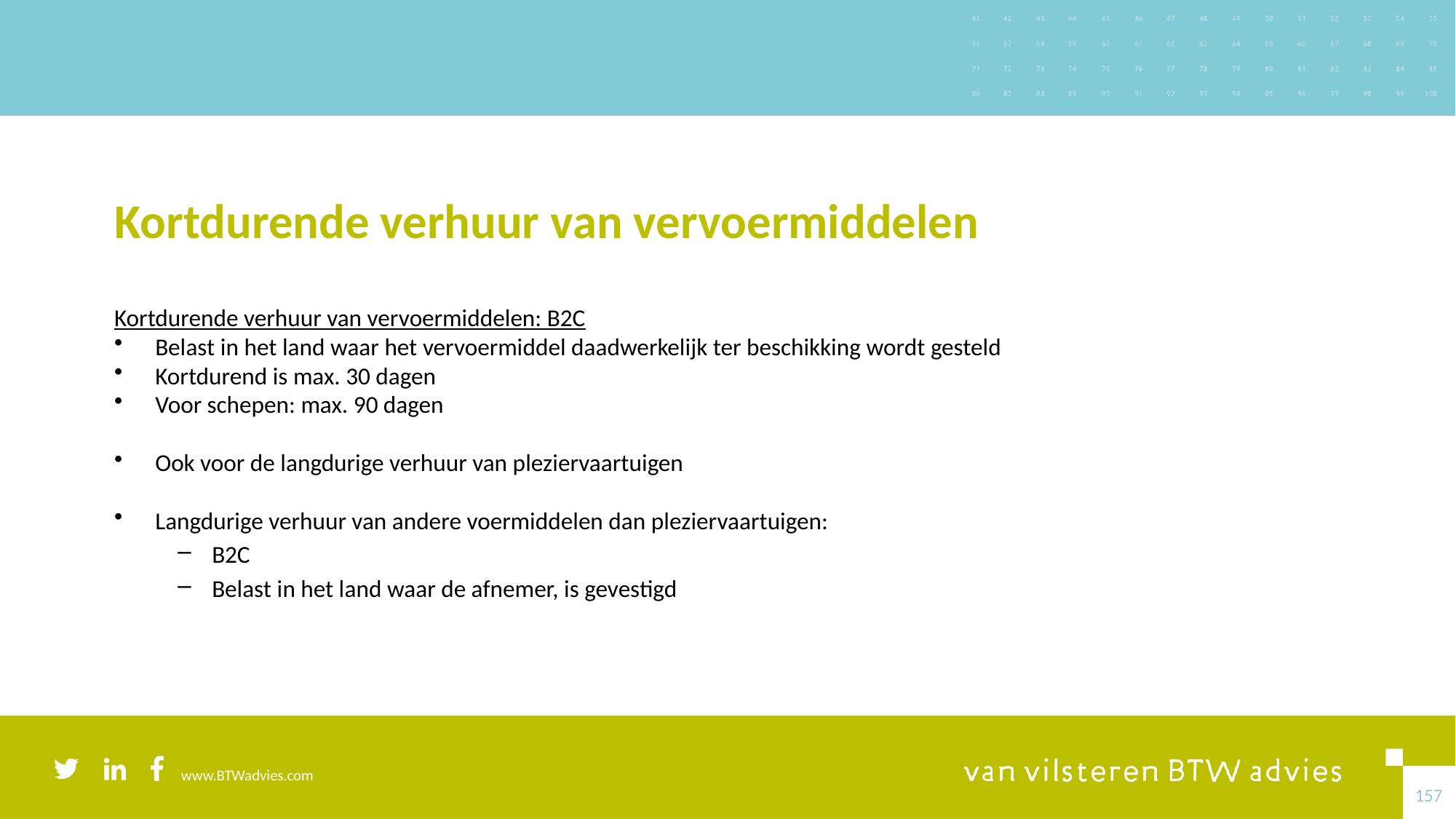

# Kortdurende verhuur van vervoermiddelen
Kortdurende verhuur van vervoermiddelen: B2C
Belast in het land waar het vervoermiddel daadwerkelijk ter beschikking wordt gesteld
Kortdurend is max. 30 dagen
Voor schepen: max. 90 dagen

Ook voor de langdurige verhuur van pleziervaartuigen

Langdurige verhuur van andere voermiddelen dan pleziervaartuigen:
B2C
Belast in het land waar de afnemer, is gevestigd